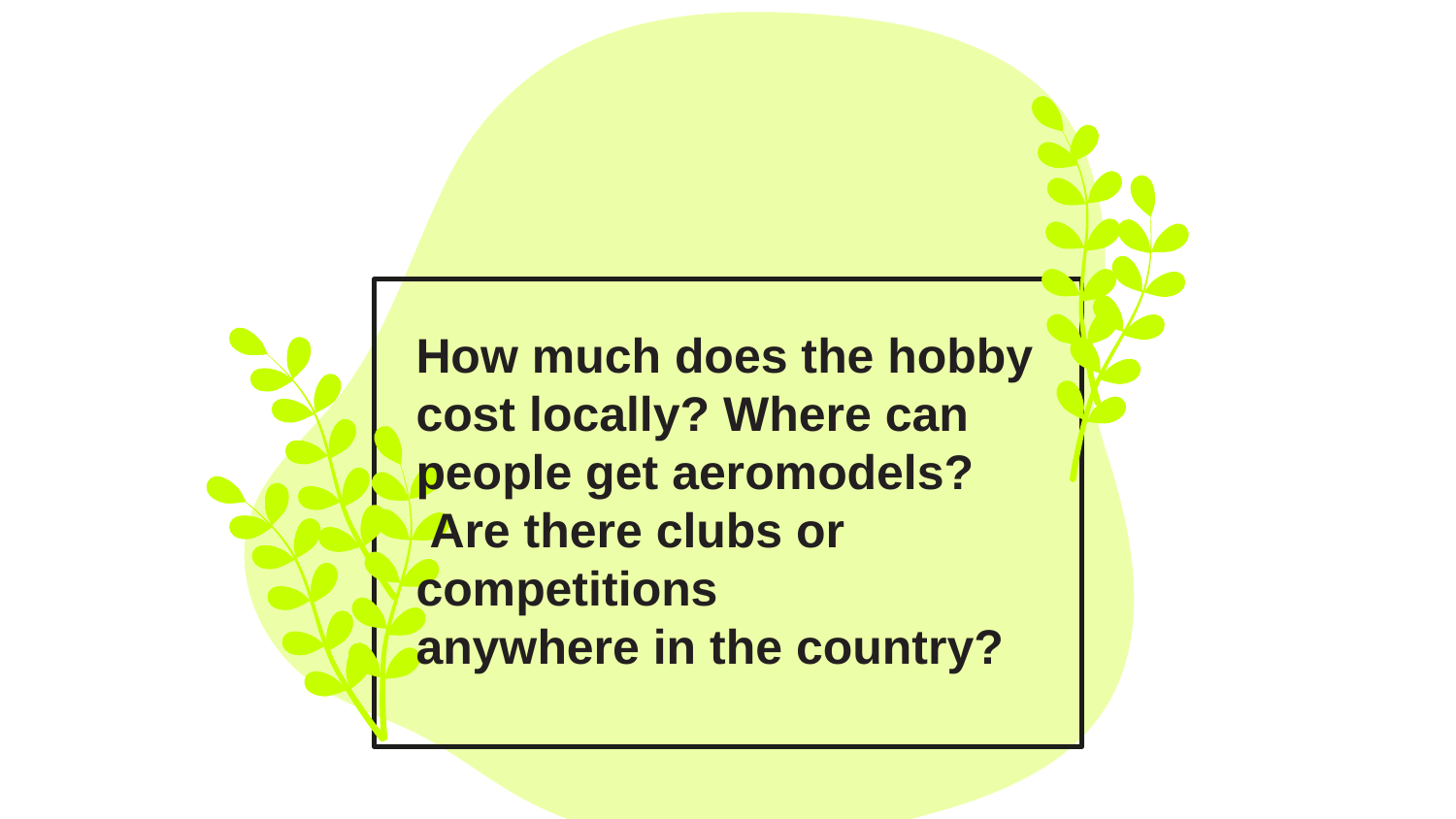

How much does the hobby cost locally? Where can people get aeromodels?
 Are there clubs or competitions
anywhere in the country?